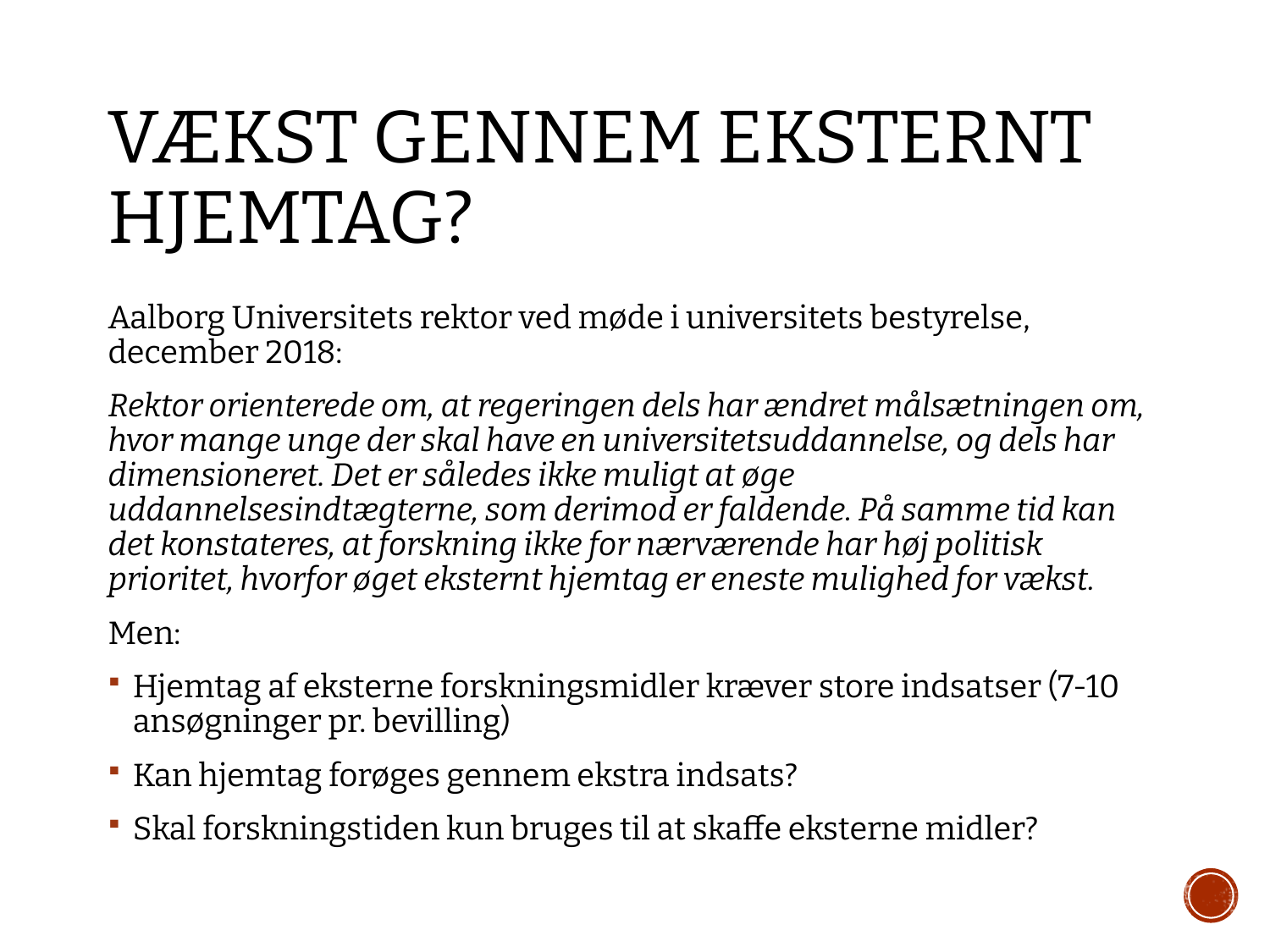

# Vækst gennem eksternt hjemtag?
Aalborg Universitets rektor ved møde i universitets bestyrelse, december 2018:
Rektor orienterede om, at regeringen dels har ændret målsætningen om, hvor mange unge der skal have en universitetsuddannelse, og dels har dimensioneret. Det er således ikke muligt at øge uddannelsesindtægterne, som derimod er faldende. På samme tid kan det konstateres, at forskning ikke for nærværende har høj politisk prioritet, hvorfor øget eksternt hjemtag er eneste mulighed for vækst.
Men:
Hjemtag af eksterne forskningsmidler kræver store indsatser (7-10 ansøgninger pr. bevilling)
Kan hjemtag forøges gennem ekstra indsats?
Skal forskningstiden kun bruges til at skaffe eksterne midler?